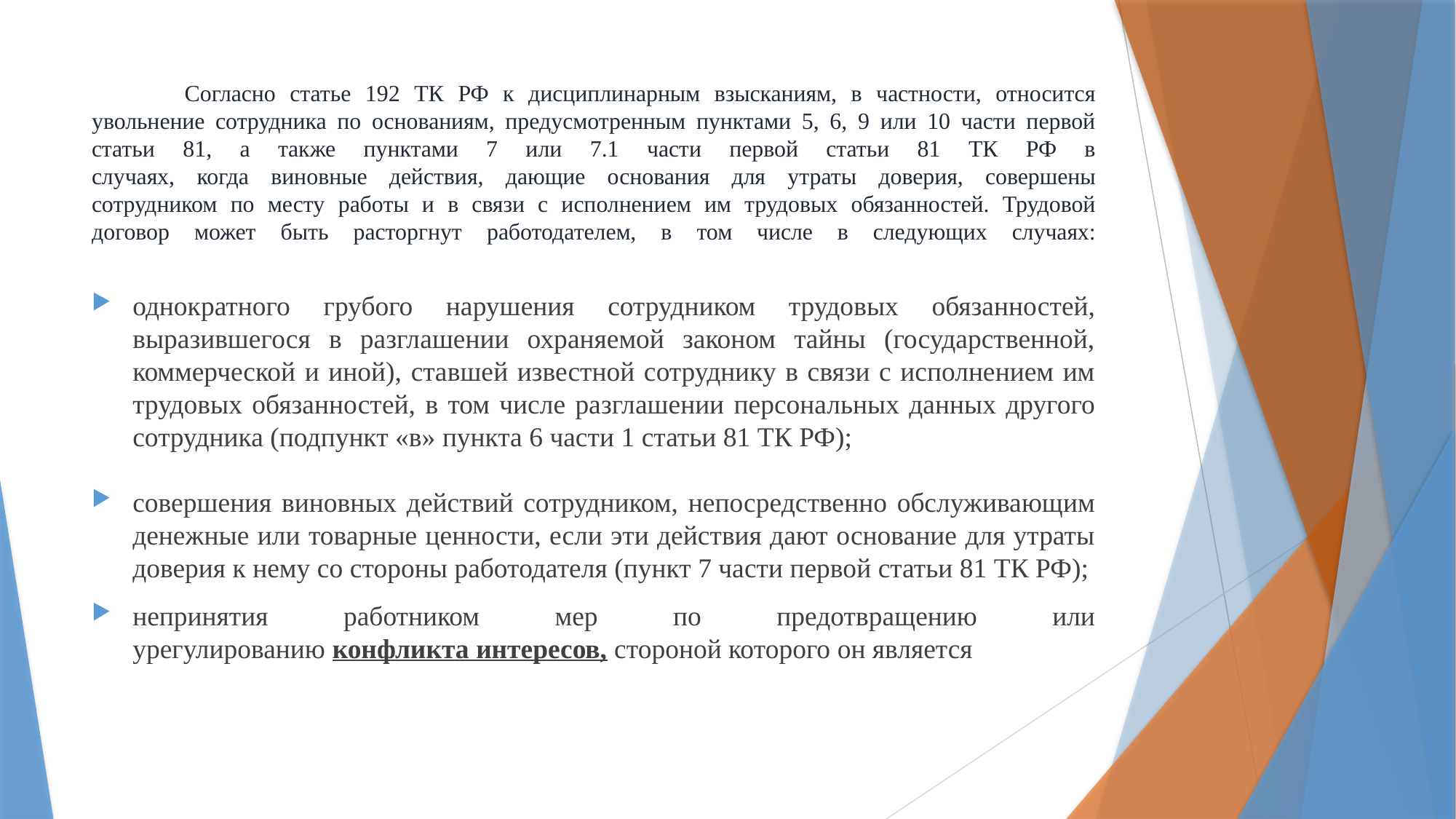

# Согласно статье 192 ТК РФ к дисциплинарным взысканиям, в частности, относится увольнение сотрудника по основаниям, предусмотренным пунктами 5, 6, 9 или 10 части первой статьи 81, а также пунктами 7 или 7.1 части первой статьи 81 ТК РФ в случаях, когда виновные действия, дающие основания для утраты доверия, совершены сотрудником по месту работы и в связи с исполнением им трудовых обязанностей. Трудовой договор может быть расторгнут работодателем, в том числе в следующих случаях:
однократного грубого нарушения сотрудником трудовых обязанностей, выразившегося в разглашении охраняемой законом тайны (государственной, коммерческой и иной), ставшей известной сотруднику в связи с исполнением им трудовых обязанностей, в том числе разглашении персональных данных другого сотрудника (подпункт «в» пункта 6 части 1 статьи 81 ТК РФ);

совершения виновных действий сотрудником, непосредственно обслуживающим денежные или товарные ценности, если эти действия дают основание для утраты доверия к нему со стороны работодателя (пункт 7 части первой статьи 81 ТК РФ);
непринятия работником мер по предотвращению или урегулированию конфликта интересов, стороной которого он является